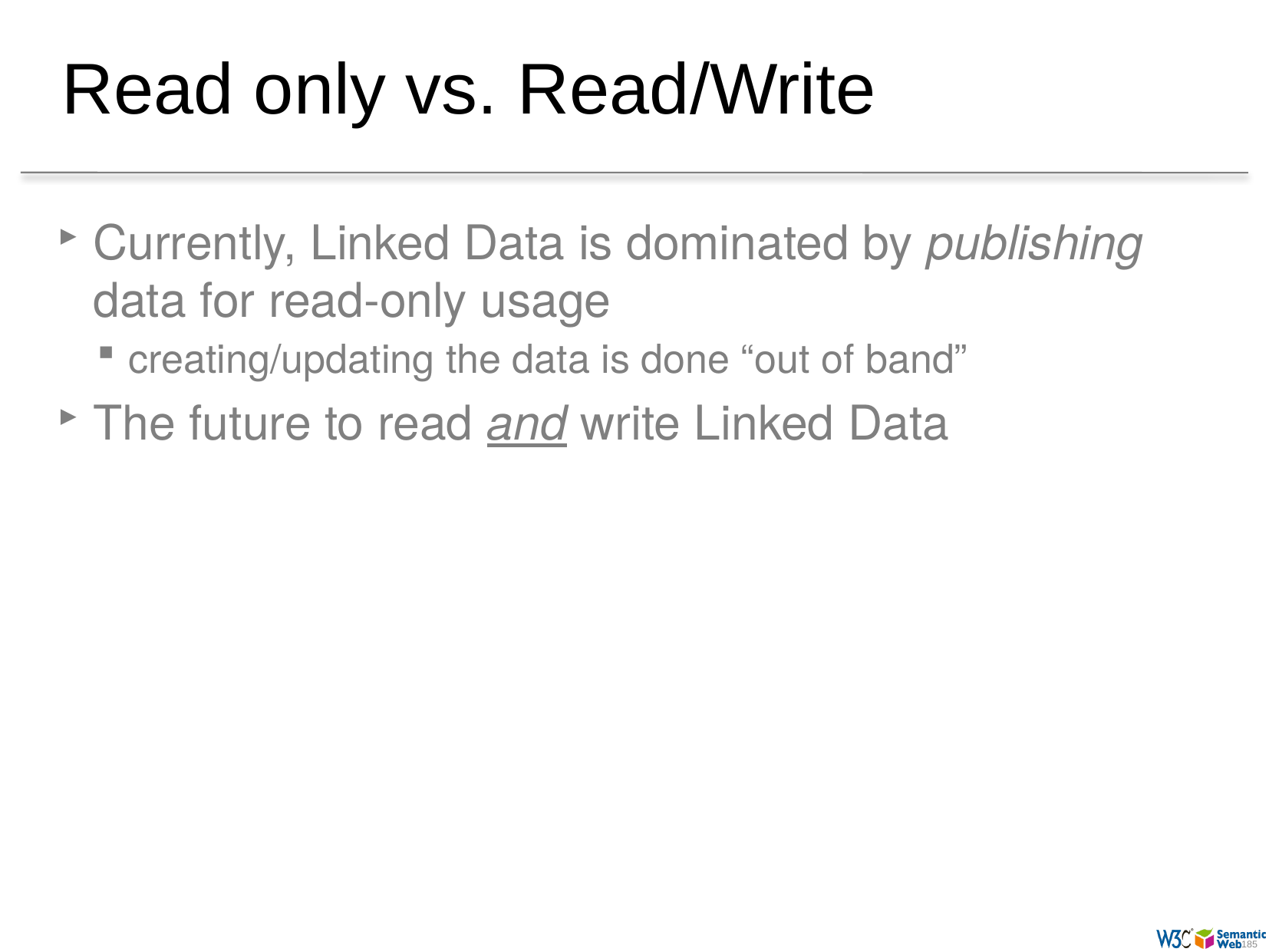

# Read only vs. Read/Write
Currently, Linked Data is dominated by publishing data for read-only usage
creating/updating the data is done “out of band”
The future to read and write Linked Data